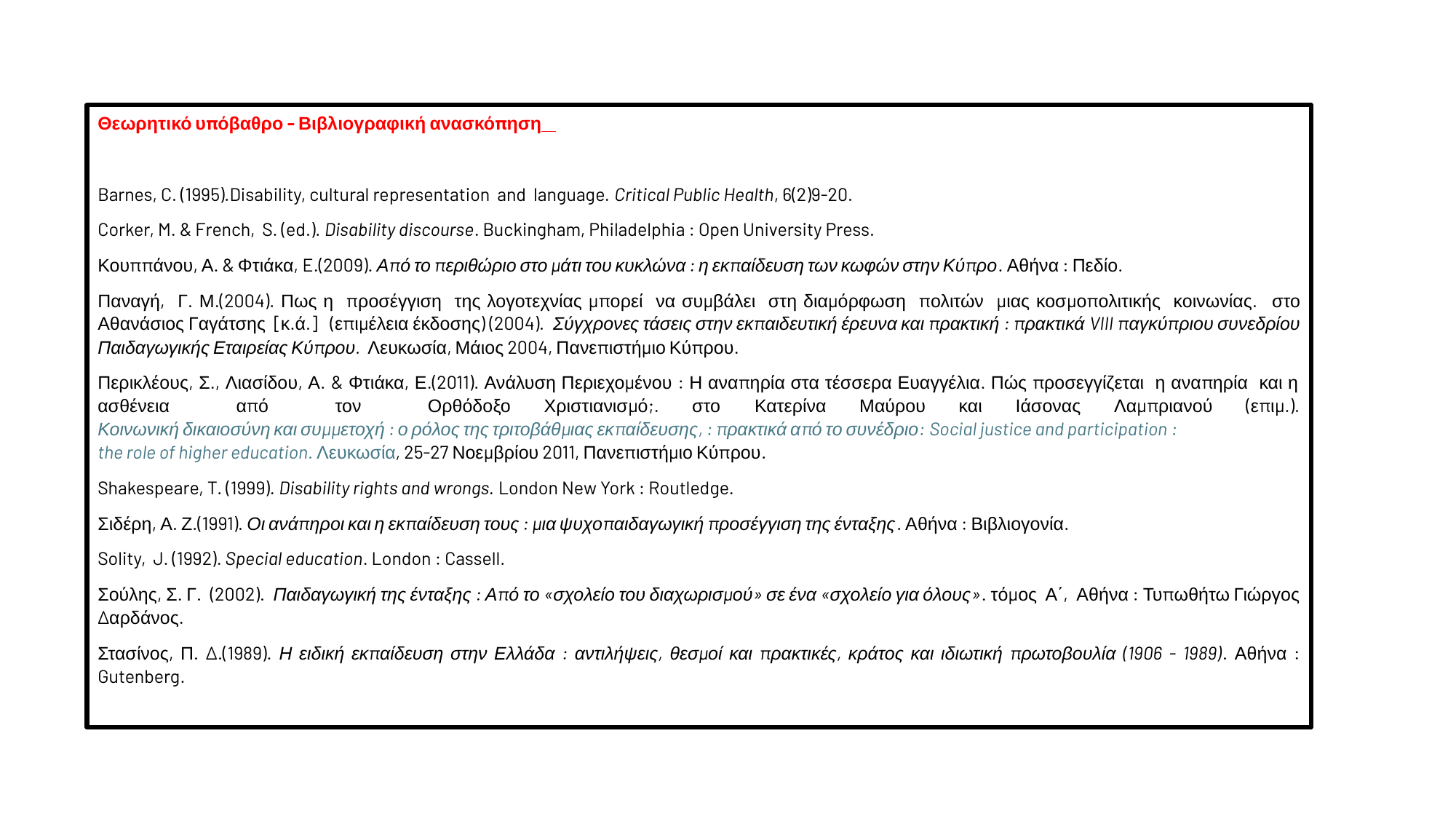

Θεωρητικό υπόβαθρο - Βιβλιογραφική ανασκόπηση

Barnes, C. (1995).Disability, cultural representation  and  language. Critical Public Health, 6(2)9-20.
Corker, M. & French,  S. (ed.). Disability discourse. Buckingham, Philadelphia : Open University Press.
Κουππάνου, Α. & Φτιάκα, E.(2009). Από το περιθώριο στο μάτι του κυκλώνα : η εκπαίδευση των κωφών στην Κύπρο. Αθήνα : Πεδίο.
Παναγή,  Γ. Μ.(2004). Πως η  προσέγγιση  της λογοτεχνίας μπορεί  να συμβάλει  στη διαμόρφωση  πολιτών  μιας κοσμοπολιτικής  κοινωνίας.  στο Αθανάσιος Γαγάτσης  [κ.ά.]   (επιμέλεια έκδοσης) (2004).  Σύγχρονες τάσεις στην εκπαιδευτική έρευνα και πρακτική : πρακτικά VIII παγκύπριου συνεδρίου Παιδαγωγικής Εταιρείας Κύπρου.  Λευκωσία, Μάιος 2004, Πανεπιστήμιο Κύπρου.
Περικλέους, Σ., Λιασίδου, Α. & Φτιάκα, Ε.(2011). Ανάλυση Περιεχομένου : Η αναπηρία στα τέσσερα Ευαγγέλια. Πώς προσεγγίζεται  η αναπηρία  και η ασθένεια  από  τον  Ορθόδοξο Χριστιανισμό;. στο Κατερίνα Μαύρου και Ιάσονας Λαμπριανού (επιμ.). Κοινωνική δικαιοσύνη και συμμετοχή : ο ρόλος της τριτοβάθμιας εκπαίδευσης, : πρακτικά από το συνέδριο: Social justice and participation : the role of higher education. Λευκωσία, 25-27 Νοεμβρίου 2011, Πανεπιστήμιο Κύπρου.
Shakespeare, T. (1999). Disability rights and wrongs. London New York : Routledge.
Σιδέρη, Α. Ζ.(1991). Οι ανάπηροι και η εκπαίδευση τους : μια ψυχοπαιδαγωγική προσέγγιση της ένταξης. Αθήνα : Βιβλιογονία.
Solity,  J. (1992). Special education. London : Cassell.
Σούλης, Σ. Γ.  (2002).  Παιδαγωγική της ένταξης : Από το «σχολείο του διαχωρισμού» σε ένα «σχολείο για όλους». τόμος  Α΄,  Αθήνα : Τυπωθήτω Γιώργος Δαρδάνος.
Στασίνος, Π. Δ.(1989). Η ειδική εκπαίδευση στην Ελλάδα : αντιλήψεις, θεσμοί και πρακτικές, κράτος και ιδιωτική πρωτοβουλία (1906 - 1989). Αθήνα : Gutenberg.